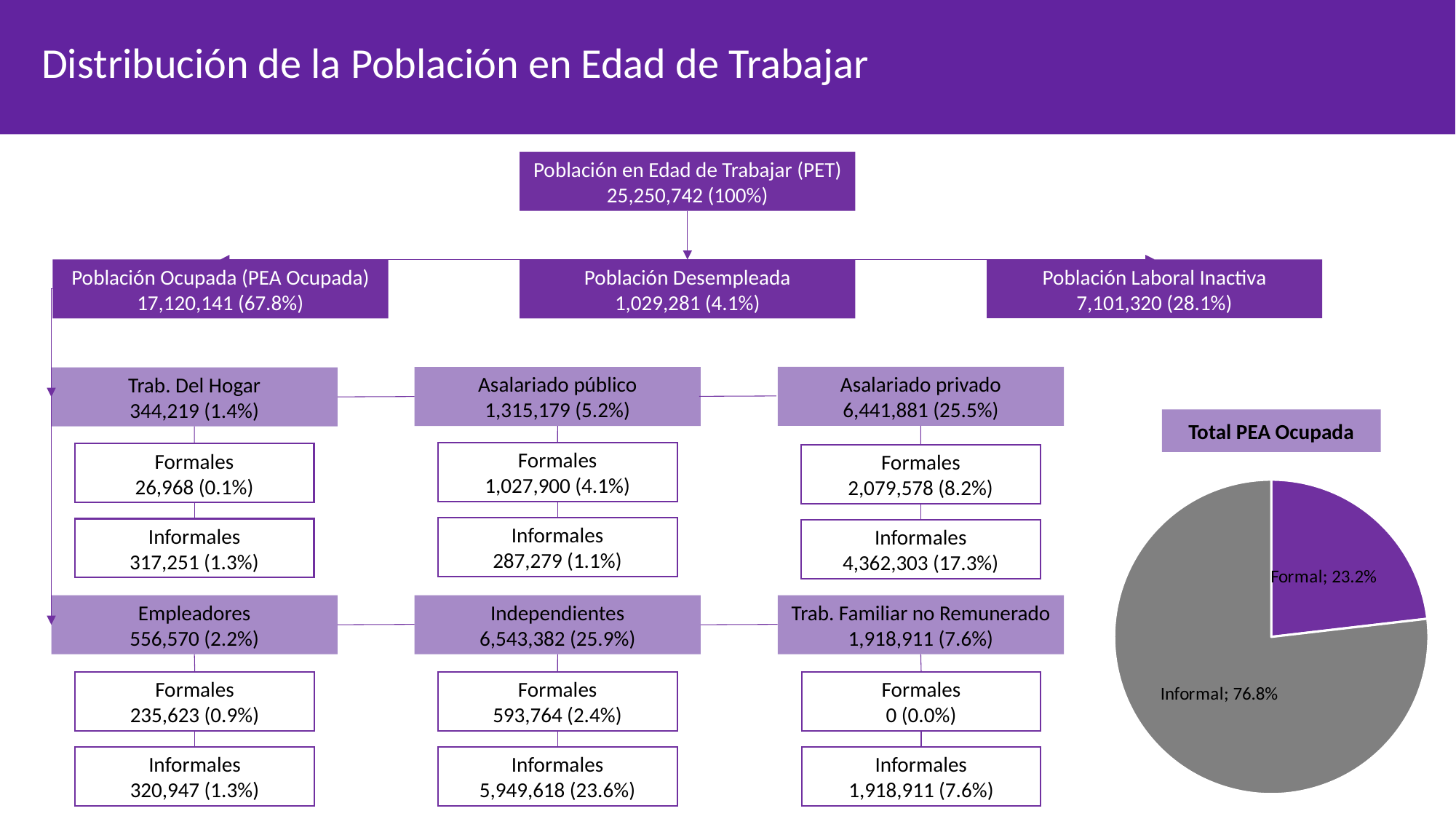

Distribución de la Población en Edad de Trabajar
Población en Edad de Trabajar (PET)
25,250,742 (100%)
Población Laboral Inactiva
7,101,320 (28.1%)
Población Ocupada (PEA Ocupada)
17,120,141 (67.8%)
Población Desempleada
1,029,281 (4.1%)
Asalariado privado
6,441,881 (25.5%)
Asalariado público
1,315,179 (5.2%)
Trab. Del Hogar
344,219 (1.4%)
Total PEA Ocupada
Formales
1,027,900 (4.1%)
Formales
26,968 (0.1%)
Formales
2,079,578 (8.2%)

### Chart

| Category |  |
|---|---|
| Formal | 0.23153039452186755 |
| Informal | 0.7684696054781325 |
Informales
287,279 (1.1%)
Informales
317,251 (1.3%)
Informales
4,362,303 (17.3%)
Empleadores
556,570 (2.2%)
Independientes
6,543,382 (25.9%)
Trab. Familiar no Remunerado
1,918,911 (7.6%)
Formales
593,764 (2.4%)
Formales
0 (0.0%)
Formales
235,623 (0.9%)
Informales
5,949,618 (23.6%)
Informales
1,918,911 (7.6%)
Informales
320,947 (1.3%)